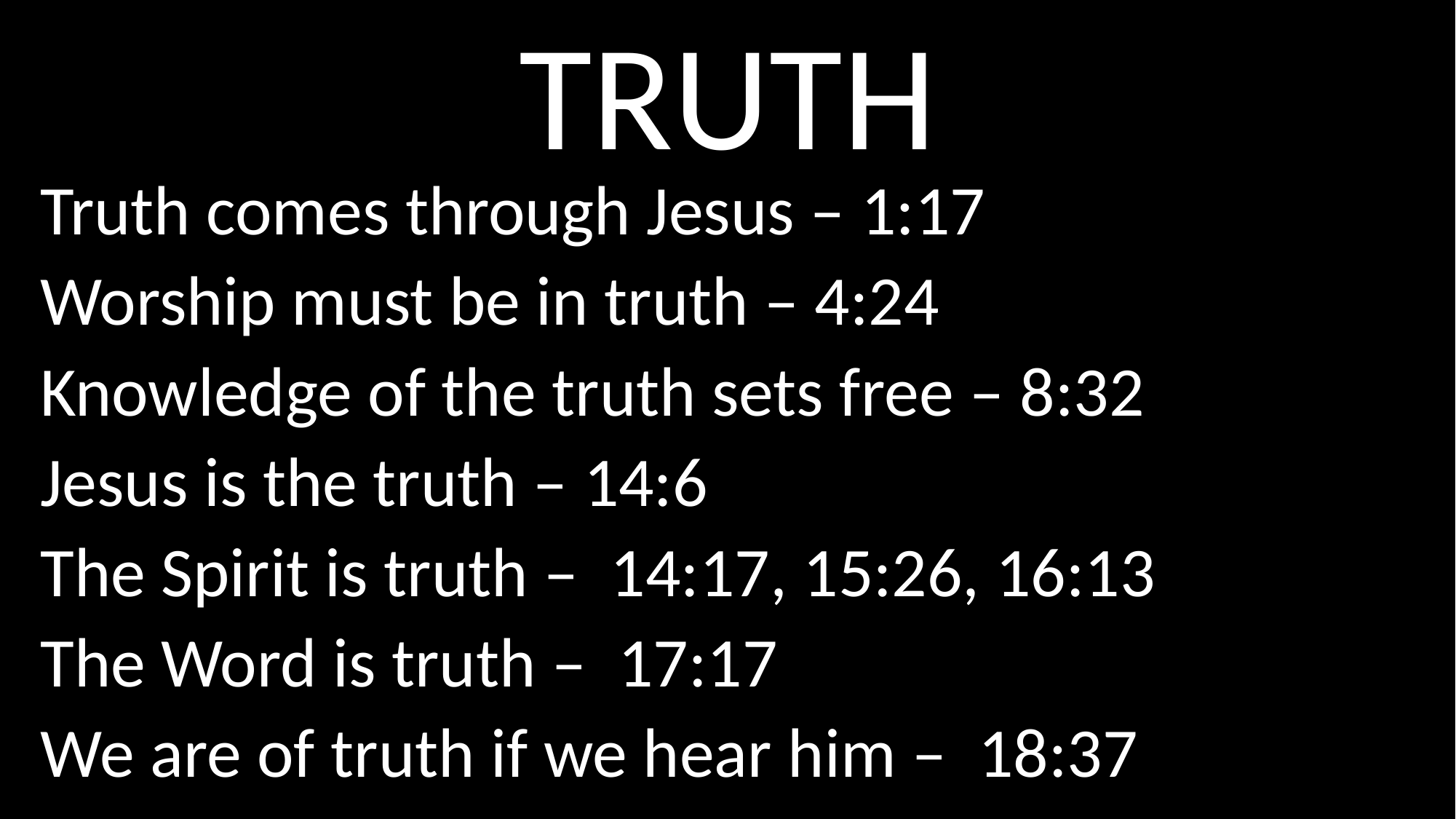

# TRUTH
Truth comes through Jesus – 1:17
Worship must be in truth – 4:24
Knowledge of the truth sets free – 8:32
Jesus is the truth – 14:6
The Spirit is truth –  14:17, 15:26, 16:13
The Word is truth –  17:17
We are of truth if we hear him –  18:37